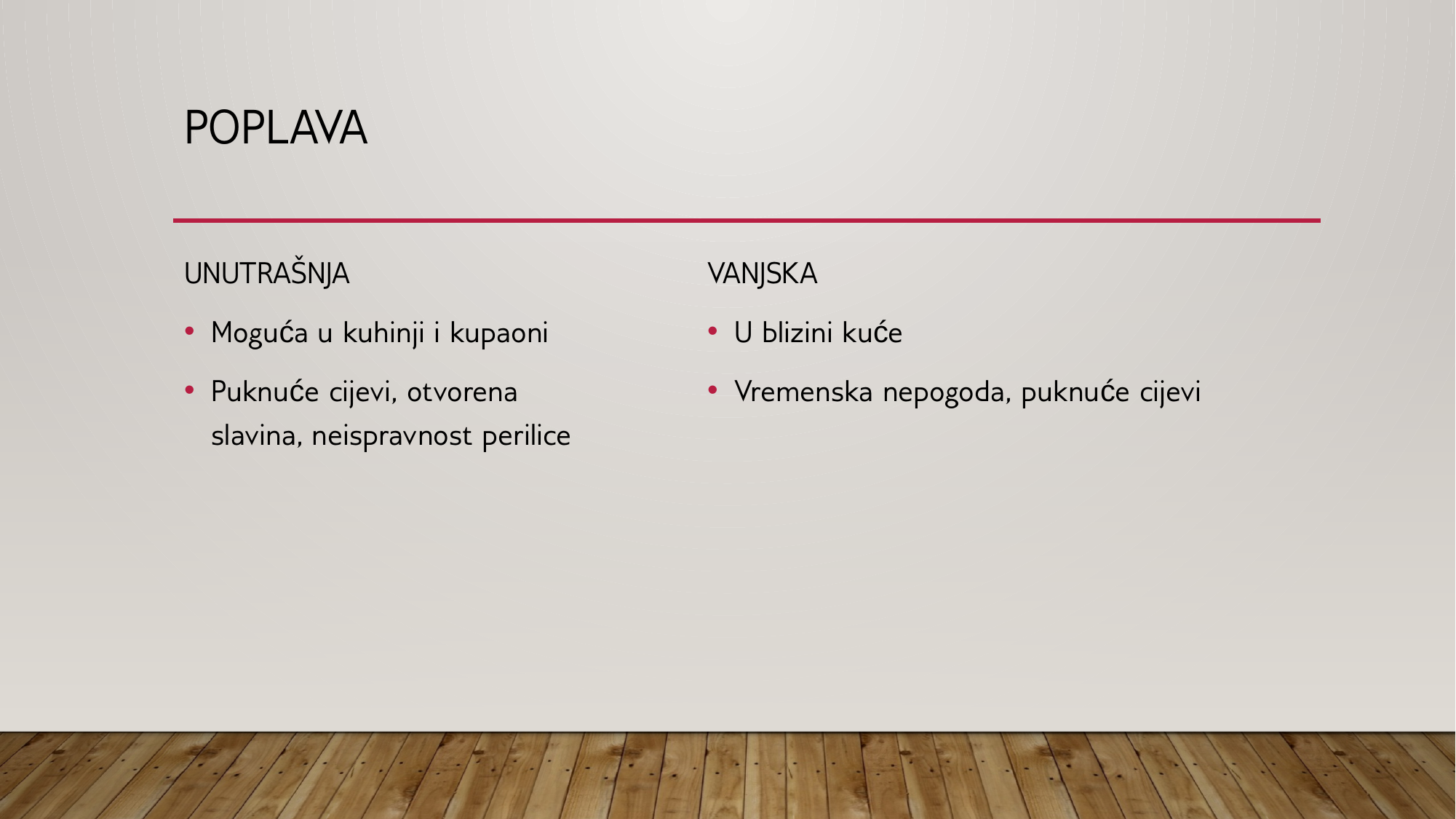

# Poplava
UNUTRAŠNJA
Moguća u kuhinji i kupaoni
Puknuće cijevi, otvorena slavina, neispravnost perilice
VANJSKA
U blizini kuće
Vremenska nepogoda, puknuće cijevi